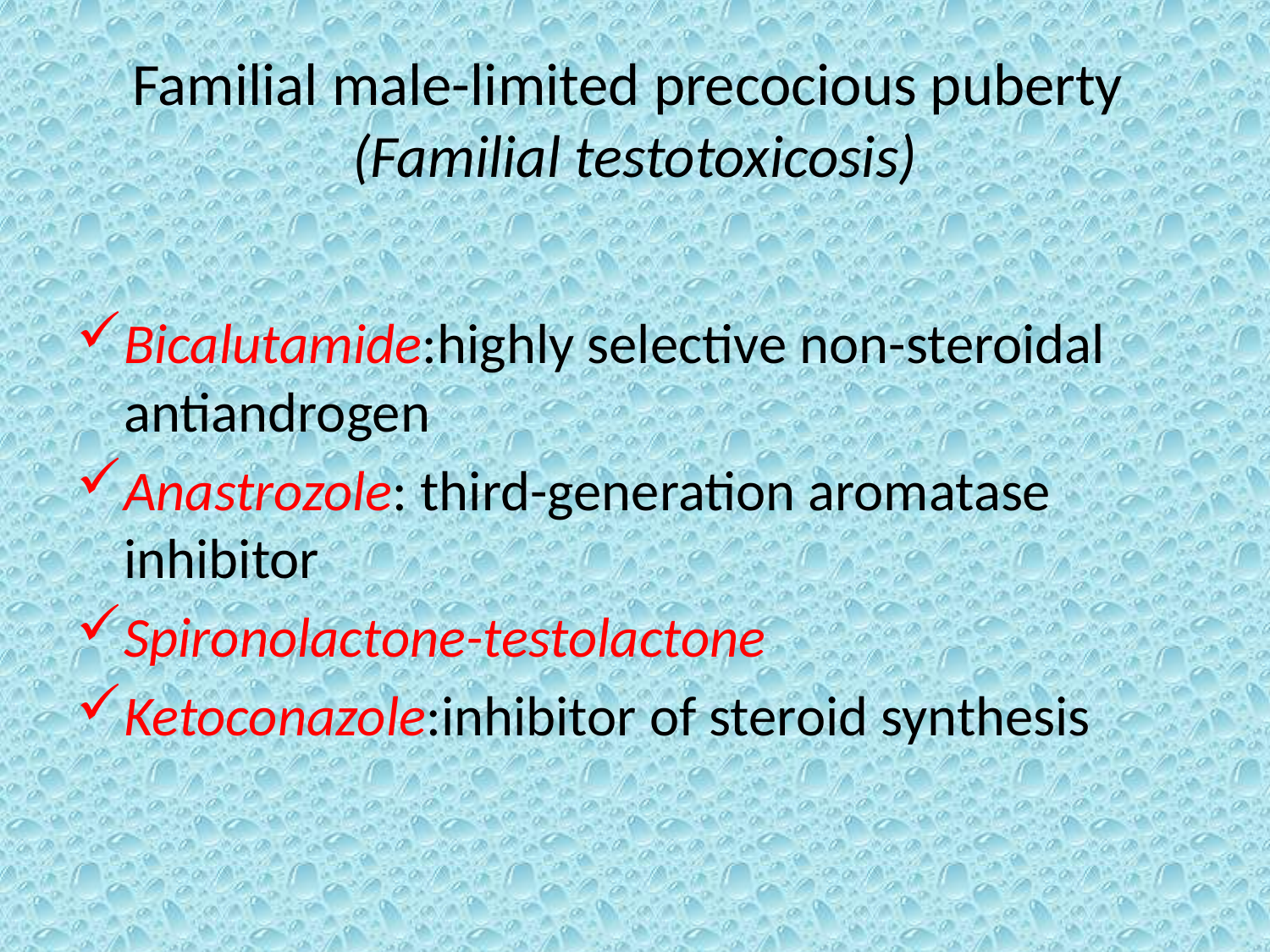

# Familial male-limited precocious puberty (Familial testotoxicosis)

Bicalutamide:highly selective non-steroidal antiandrogen
Anastrozole: third-generation aromatase inhibitor
Spironolactone-testolactone
Ketoconazole:inhibitor of steroid synthesis